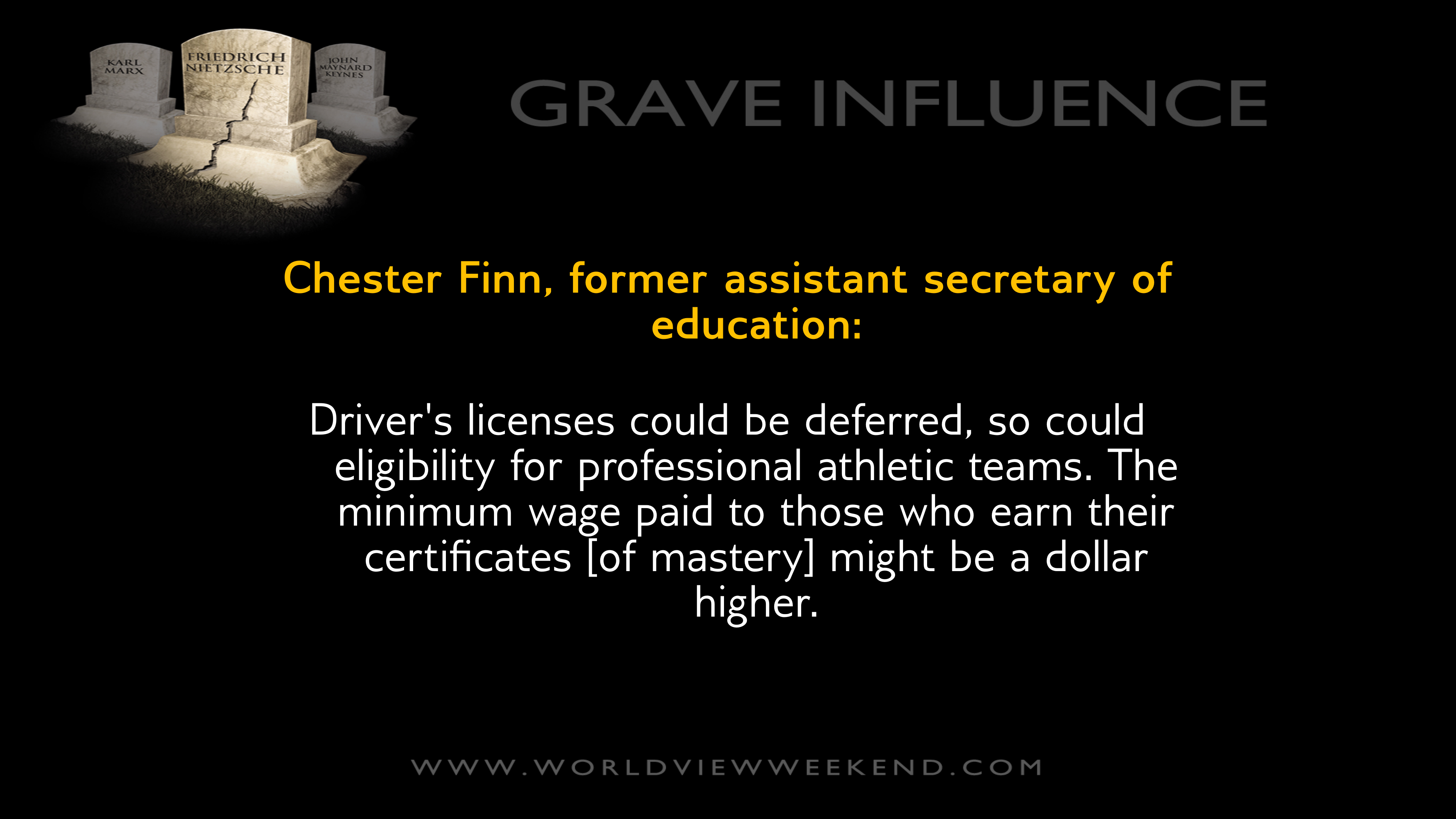

Chester Finn, former assistant secretary of education:
Driver's licenses could be deferred, so could eligibility for professional athletic teams. The minimum wage paid to those who earn their certificates [of mastery] might be a dollar higher.